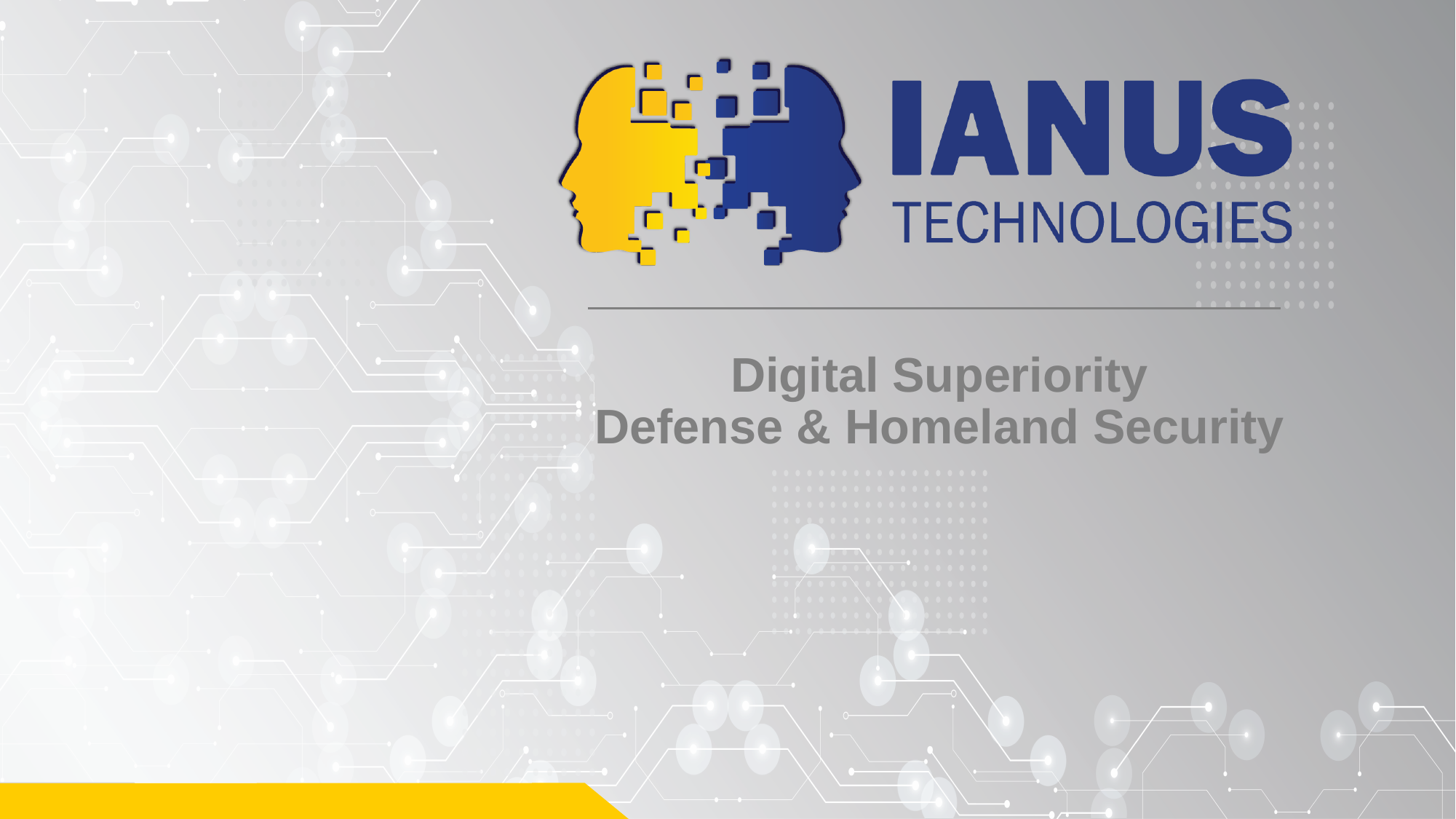

# Digital Superiority Defense & Homeland Security